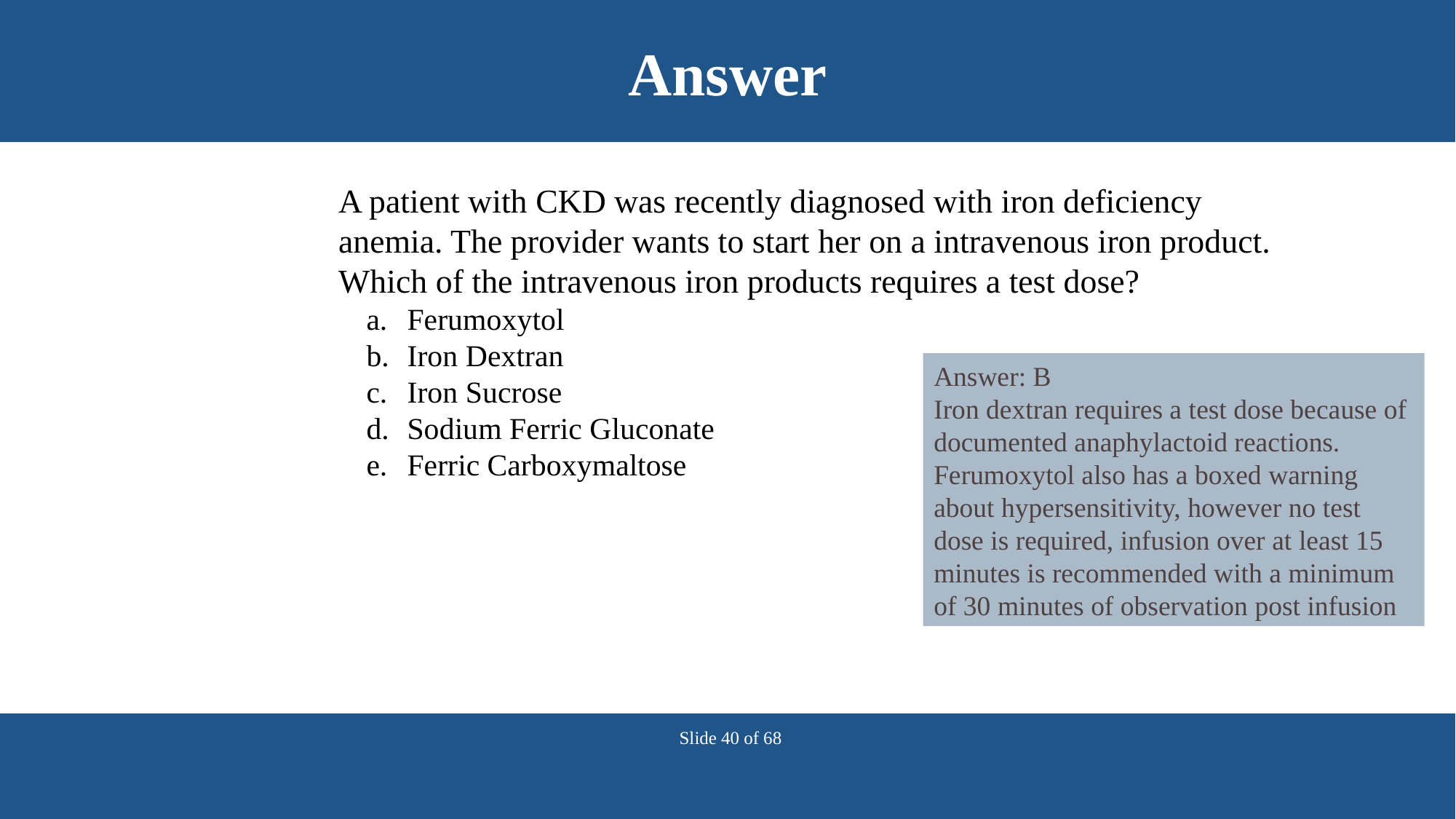

# Answer
A patient with CKD was recently diagnosed with iron deficiency anemia. The provider wants to start her on a intravenous iron product. Which of the intravenous iron products requires a test dose?
a.	Ferumoxytol
b.	Iron Dextran
c.	Iron Sucrose
d.	Sodium Ferric Gluconate
e.	Ferric Carboxymaltose

Answer: B
Iron dextran requires a test dose because of documented anaphylactoid reactions. Ferumoxytol also has a boxed warning about hypersensitivity, however no test dose is required, infusion over at least 15 minutes is recommended with a minimum of 30 minutes of observation post infusion
Slide 40 of 68